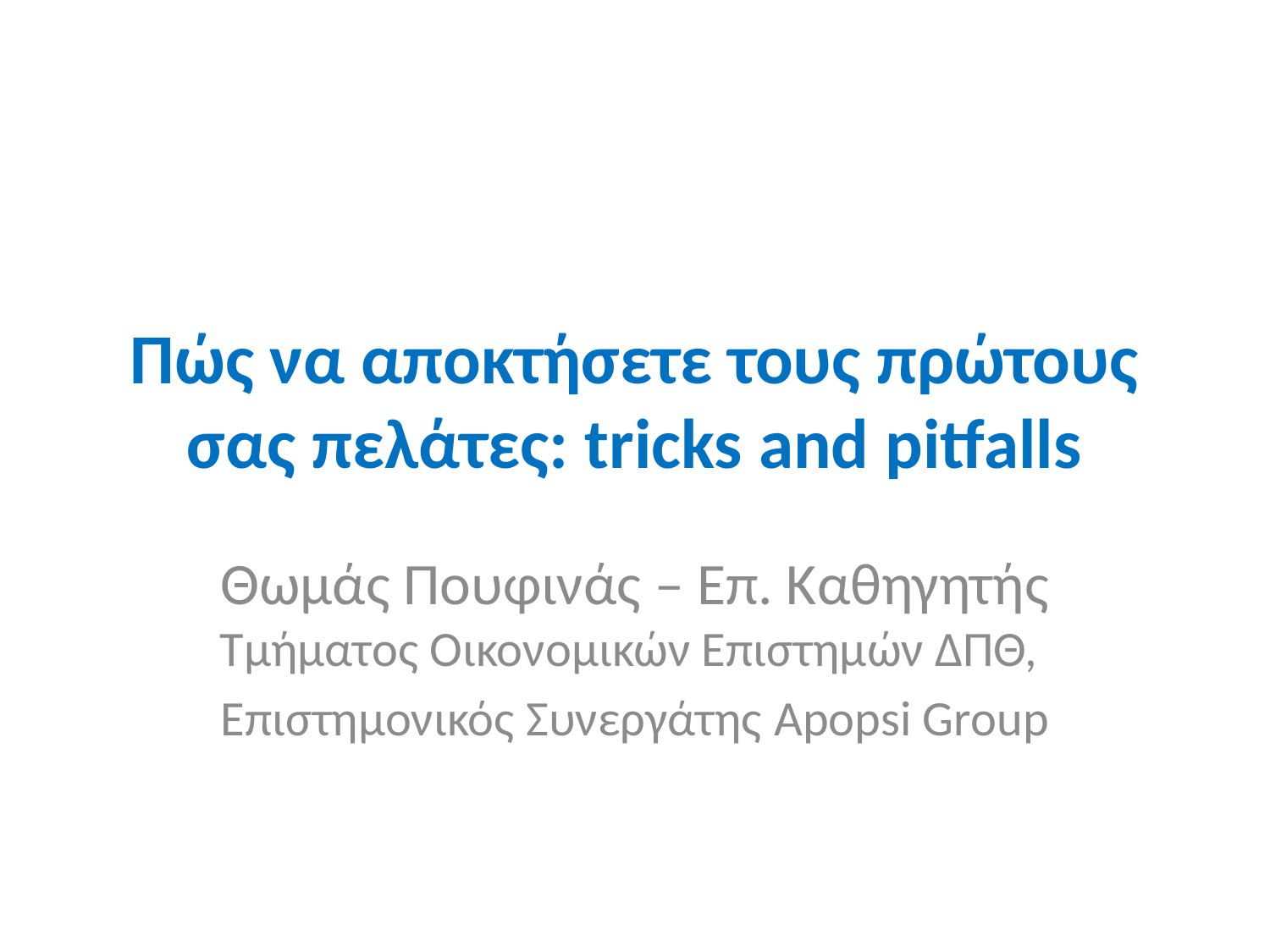

# Πώς να αποκτήσετε τους πρώτους σας πελάτες: tricks and pitfalls
Θωμάς Πουφινάς – Επ. Καθηγητής Τμήματος Οικονομικών Επιστημών ΔΠΘ,
Επιστημονικός Συνεργάτης Apopsi Group